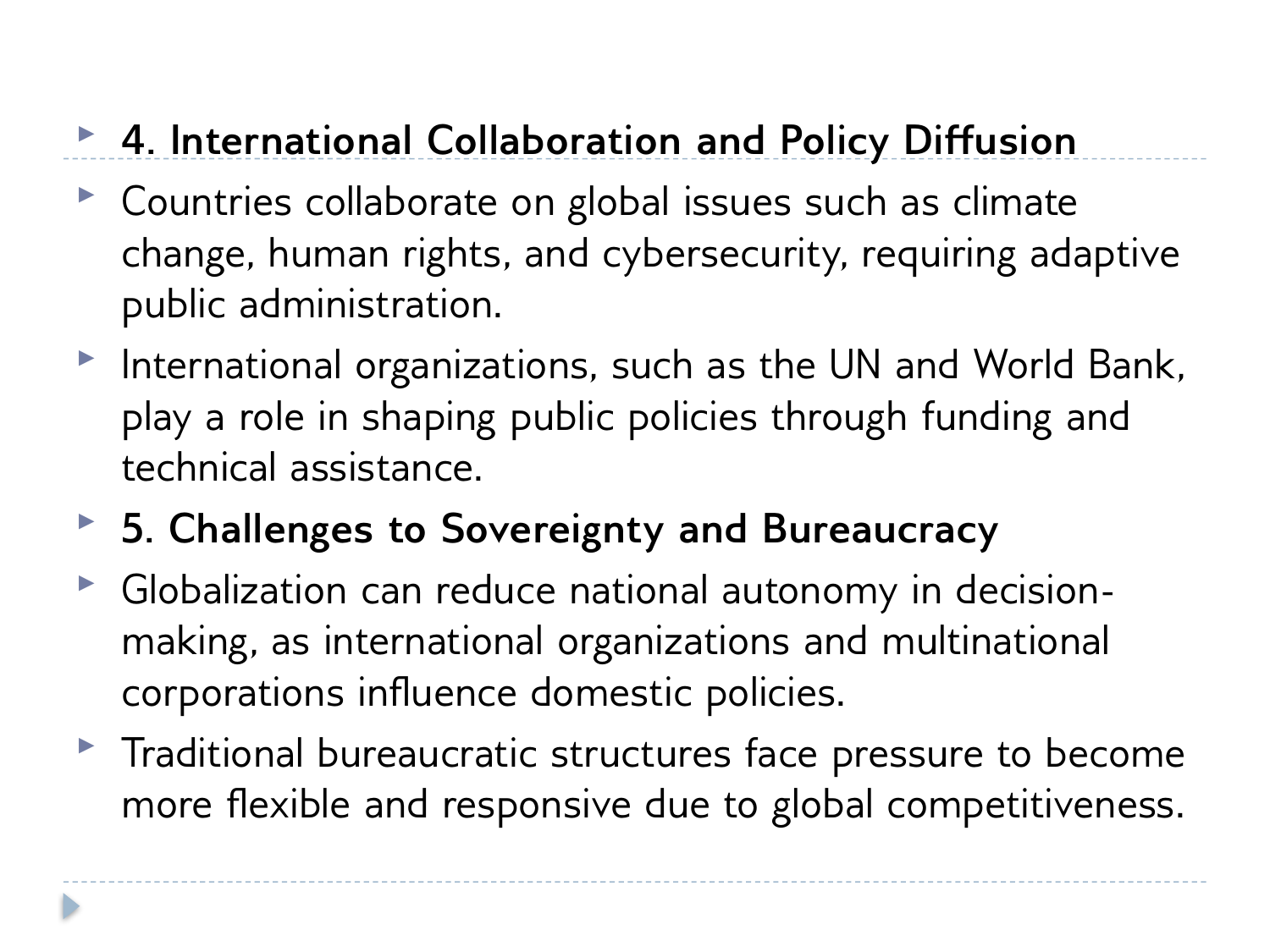

#
4. International Collaboration and Policy Diffusion
Countries collaborate on global issues such as climate change, human rights, and cybersecurity, requiring adaptive public administration.
International organizations, such as the UN and World Bank, play a role in shaping public policies through funding and technical assistance.
5. Challenges to Sovereignty and Bureaucracy
Globalization can reduce national autonomy in decision-making, as international organizations and multinational corporations influence domestic policies.
Traditional bureaucratic structures face pressure to become more flexible and responsive due to global competitiveness.